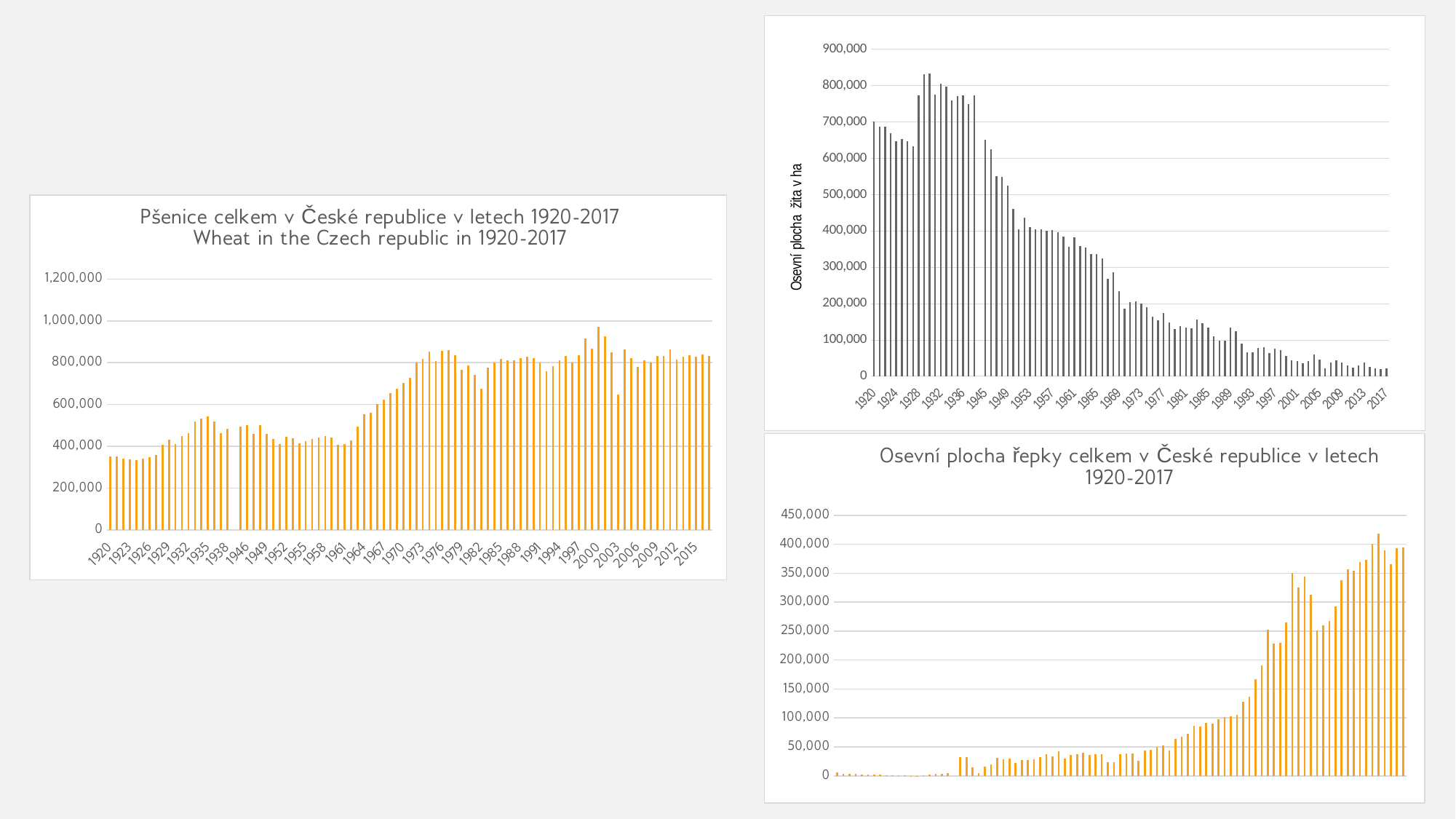

### Chart

| Category | žito1)
Rye1) |
|---|---|
| 1920 | 701561.0 |
| 1921 | 687903.0 |
| 1922 | 687498.0 |
| 1923 | 668901.0 |
| 1924 | 647723.0 |
| 1925 | 653620.0 |
| 1926 | 647445.0 |
| 1927 | 633650.0 |
| 1928 | 772632.0 |
| 1929 | 830679.0 |
| 1930 | 834234.0 |
| 1931 | 775962.0 |
| 1932 | 804504.0 |
| 1933 | 797608.0 |
| 1934 | 759039.0 |
| 1935 | 771255.0 |
| 1936 | 773356.0 |
| 1937 | 749077.0 |
| 1938 | 773225.0 |
| … | None |
| 1945 | 650443.0 |
| 1946 | 624235.0 |
| 1947 | 551561.0 |
| 1948 | 548087.0 |
| 1949 | 524182.0 |
| 1950 | 460467.0 |
| 1951 | 403795.0 |
| 1952 | 437038.0 |
| 1953 | 411056.0 |
| 1954 | 403752.0 |
| 1955 | 404978.0 |
| 1956 | 400588.0 |
| 1957 | 402775.0 |
| 1958 | 397378.0 |
| 1959 | 384223.0 |
| 1960 | 355525.0 |
| 1961 | 381640.0 |
| 1962 | 357736.0 |
| 1963 | 353886.0 |
| 1964 | 336091.0 |
| 1965 | 335860.0 |
| 1966 | 324234.0 |
| 1967 | 267661.0 |
| 1968 | 285600.0 |
| 1969 | 233625.0 |
| 1970 | 186035.0 |
| 1971 | 204429.0 |
| 1972 | 206335.0 |
| 1973 | 200703.0 |
| 1974 | 189667.0 |
| 1975 | 164485.0 |
| 1976 | 153769.0 |
| 1977 | 174457.0 |
| 1978 | 148511.0 |
| 1979 | 129207.0 |
| 1980 | 137849.0 |
| 1981 | 133418.0 |
| 1982 | 132527.0 |
| 1983 | 155215.0 |
| 1984 | 146696.0 |
| 1985 | 134326.0 |
| 1986 | 109834.0 |
| 1987 | 97186.0 |
| 1988 | 97572.0 |
| 1989 | 134054.0 |
| 1990 | 124383.0 |
| 1991 | 89184.0 |
| 1992 | 65741.0 |
| 1993 | 66976.0 |
| 1994 | 78879.0 |
| 1995 | 79377.0 |
| 1996 | 64088.0 |
| 1997 | 75740.0 |
| 1998 | 72153.0 |
| 1999 | 55160.0 |
| 2000 | 44178.0 |
| 2001 | 40987.0 |
| 2002 | 35332.0 |
| 2003 | 41915.0 |
| 2004 | 59209.0 |
| 2005 | 46903.0 |
| 2006 | 22481.0 |
| 2007 | 37503.0 |
| 2008 | 43399.0 |
| 2009 | 38453.0 |
| 2010 | 30249.0 |
| 2011 | 24985.0 |
| 2012 | 30557.0 |
| 2013 | 37498.0 |
| 2014 | 25137.0 |
| 2015 | 21980.0 |
| 2016 | 20951.0 |
| 2017 | 22221.0 |

### Chart: Pšenice celkem v České republice v letech 1920-2017
Wheat in the Czech republic in 1920-2017

| Category | pšenice
Wheat |
|---|---|
| 1920 | 351370.0 |
| 1921 | 350643.0 |
| 1922 | 342601.0 |
| 1923 | 338632.0 |
| 1924 | 334461.0 |
| 1925 | 340859.0 |
| 1926 | 348609.0 |
| 1927 | 357604.0 |
| 1928 | 408720.0 |
| 1929 | 431115.0 |
| 1930 | 411475.0 |
| 1931 | 448901.0 |
| 1932 | 464268.0 |
| 1933 | 520052.0 |
| 1934 | 532032.0 |
| 1935 | 544805.0 |
| 1936 | 518453.0 |
| 1937 | 464699.0 |
| 1938 | 483780.0 |
| … | None |
| 1945 | 493040.0 |
| 1946 | 499995.0 |
| 1947 | 459617.0 |
| 1948 | 502835.0 |
| 1949 | 458536.0 |
| 1950 | 434913.0 |
| 1951 | 411670.0 |
| 1952 | 445773.0 |
| 1953 | 439023.0 |
| 1954 | 413721.0 |
| 1955 | 426184.0 |
| 1956 | 434907.0 |
| 1957 | 441939.0 |
| 1958 | 449417.0 |
| 1959 | 443282.0 |
| 1960 | 408946.0 |
| 1961 | 410050.0 |
| 1962 | 427503.0 |
| 1963 | 494092.0 |
| 1964 | 552946.0 |
| 1965 | 562232.0 |
| 1966 | 602561.0 |
| 1967 | 623935.0 |
| 1968 | 653696.0 |
| 1969 | 676276.0 |
| 1970 | 704913.0 |
| 1971 | 727908.0 |
| 1972 | 799629.0 |
| 1973 | 819926.0 |
| 1974 | 854339.0 |
| 1975 | 809254.0 |
| 1976 | 856118.0 |
| 1977 | 858439.0 |
| 1978 | 835972.0 |
| 1979 | 765883.0 |
| 1980 | 786207.0 |
| 1981 | 742670.0 |
| 1982 | 674089.0 |
| 1983 | 777287.0 |
| 1984 | 800452.0 |
| 1985 | 818882.0 |
| 1986 | 810126.0 |
| 1987 | 810713.0 |
| 1988 | 821947.0 |
| 1989 | 828991.0 |
| 1990 | 823063.0 |
| 1991 | 799681.0 |
| 1992 | 758908.0 |
| 1993 | 783198.0 |
| 1994 | 812230.0 |
| 1995 | 831992.0 |
| 1996 | 801339.0 |
| 1997 | 834137.0 |
| 1998 | 914011.0 |
| 1999 | 867561.0 |
| 2000 | 972711.0 |
| 2001 | 927247.0 |
| 2002 | 848830.0 |
| 2003 | 648389.0 |
| 2004 | 863158.0 |
| 2005 | 820440.0 |
| 2006 | 781519.0 |
| 2007 | 810987.0 |
| 2008 | 802325.0 |
| 2009 | 831300.0 |
| 2010 | 833577.0 |
| 2011 | 863132.0 |
| 2012 | 815381.0 |
| 2013 | 829393.0 |
| 2014 | 835941.0 |
| 2015 | 829820.0 |
| 2016 | 839710.0 |
| 2017 | 832062.0 |

### Chart: Osevní plocha řepky celkem v České republice v letech 1920-2017

| Category | Řepka5)
Rape5) |
|---|---|
| 1920 | 5900.0 |
| 1921 | 3705.0 |
| 1922 | 3090.0 |
| 1923 | 3044.0 |
| 1924 | 2763.0 |
| 1925 | 2323.0 |
| 1926 | 2070.0 |
| 1927 | 1771.0 |
| 1928 | 991.0 |
| 1929 | 504.0 |
| 1930 | 589.0 |
| 1931 | 718.0 |
| 1932 | 345.0 |
| 1933 | 298.0 |
| 1934 | 378.0 |
| 1935 | 2073.0 |
| 1936 | 3082.0 |
| 1937 | 3724.0 |
| 1938 | 4738.0 |
| … | None |
| 1945 | 32605.0 |
| 1946 | 32067.0 |
| 1947 | 14953.0 |
| 1948 | 5026.0 |
| 1949 | 15635.0 |
| 1950 | 20501.0 |
| 1951 | 31028.0 |
| 1952 | 28761.0 |
| 1953 | 30088.0 |
| 1954 | 22108.0 |
| 1955 | 27810.0 |
| 1956 | 27304.0 |
| 1957 | 29292.0 |
| 1958 | 32198.0 |
| 1959 | 37296.0 |
| 1960 | 33931.0 |
| 1961 | 42127.0 |
| 1962 | 29513.0 |
| 1963 | 36012.0 |
| 1964 | 37312.0 |
| 1965 | 40014.0 |
| 1966 | 36377.0 |
| 1967 | 37045.0 |
| 1968 | 37913.0 |
| 1969 | 24137.0 |
| 1970 | 23568.0 |
| 1971 | 36917.0 |
| 1972 | 38414.0 |
| 1973 | 38729.0 |
| 1974 | 25570.0 |
| 1975 | 43579.0 |
| 1976 | 44493.0 |
| 1977 | 49368.0 |
| 1978 | 52470.0 |
| 1979 | 43884.0 |
| 1980 | 63992.0 |
| 1981 | 67738.0 |
| 1982 | 72213.0 |
| 1983 | 86689.0 |
| 1984 | 85884.0 |
| 1985 | 90937.0 |
| 1986 | 90768.0 |
| 1987 | 97611.0 |
| 1988 | 102160.0 |
| 1989 | 102376.0 |
| 1990 | 105102.0 |
| 1991 | 127771.0 |
| 1992 | 136473.0 |
| 1993 | 167423.0 |
| 1994 | 190721.0 |
| 1995 | 252285.0 |
| 1996 | 228775.0 |
| 1997 | 229767.0 |
| 1998 | 265560.0 |
| 1999 | 350353.0 |
| 2000 | 325338.0 |
| 2001 | 344117.0 |
| 2002 | 313024.0 |
| 2003 | 250959.0 |
| 2004 | 259460.0 |
| 2005 | 267160.0 |
| 2006 | 292246.0 |
| 2007 | 337570.0 |
| 2008 | 356924.0 |
| 2009 | 354826.0 |
| 2010 | 368824.0 |
| 2011 | 373386.0 |
| 2012 | 401319.0 |
| 2013 | 418808.0 |
| 2014 | 389298.0 |
| 2015 | 366180.0 |
| 2016 | 392991.0 |
| 2017 | 394262.0 |